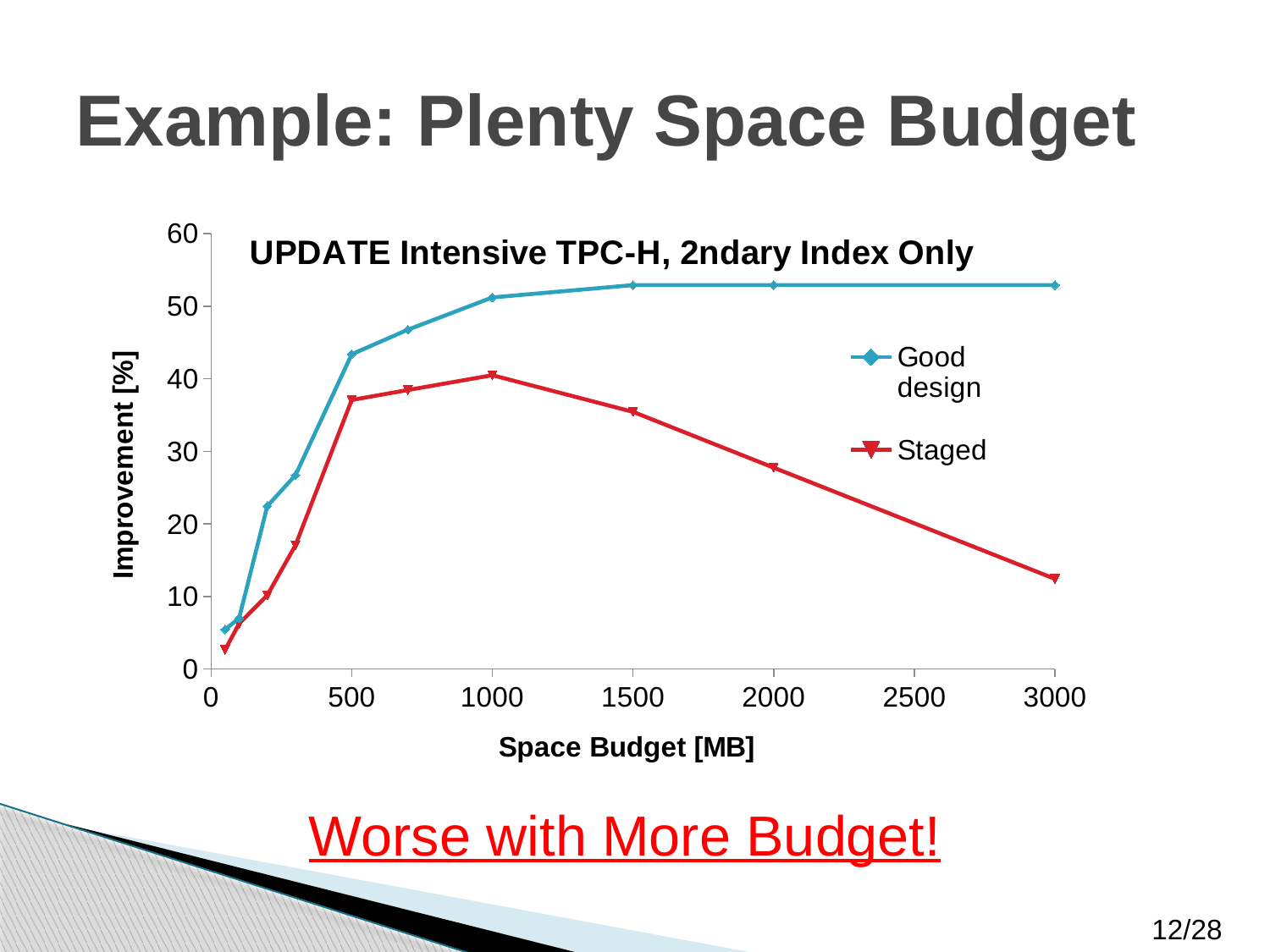

# Example: Plenty Space Budget

### Chart: UPDATE Intensive TPC-H, 2ndary Index Only

| Category | Good design | Staged |
|---|---|---|
Worse with More Budget!